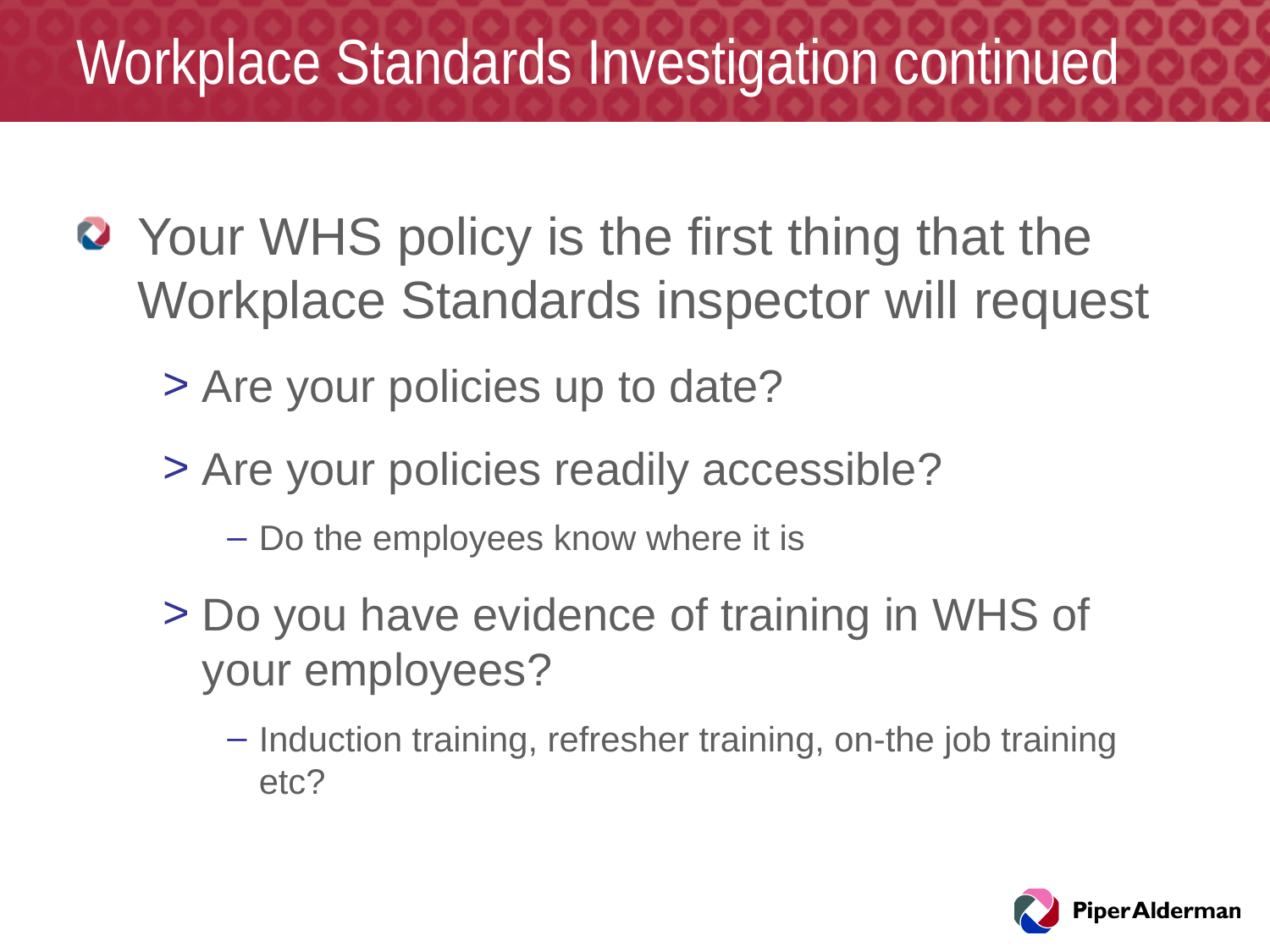

# Workplace Standards Investigation continued
Your WHS policy is the first thing that the Workplace Standards inspector will request
Are your policies up to date?
Are your policies readily accessible?
Do the employees know where it is
Do you have evidence of training in WHS of your employees?
Induction training, refresher training, on-the job training etc?